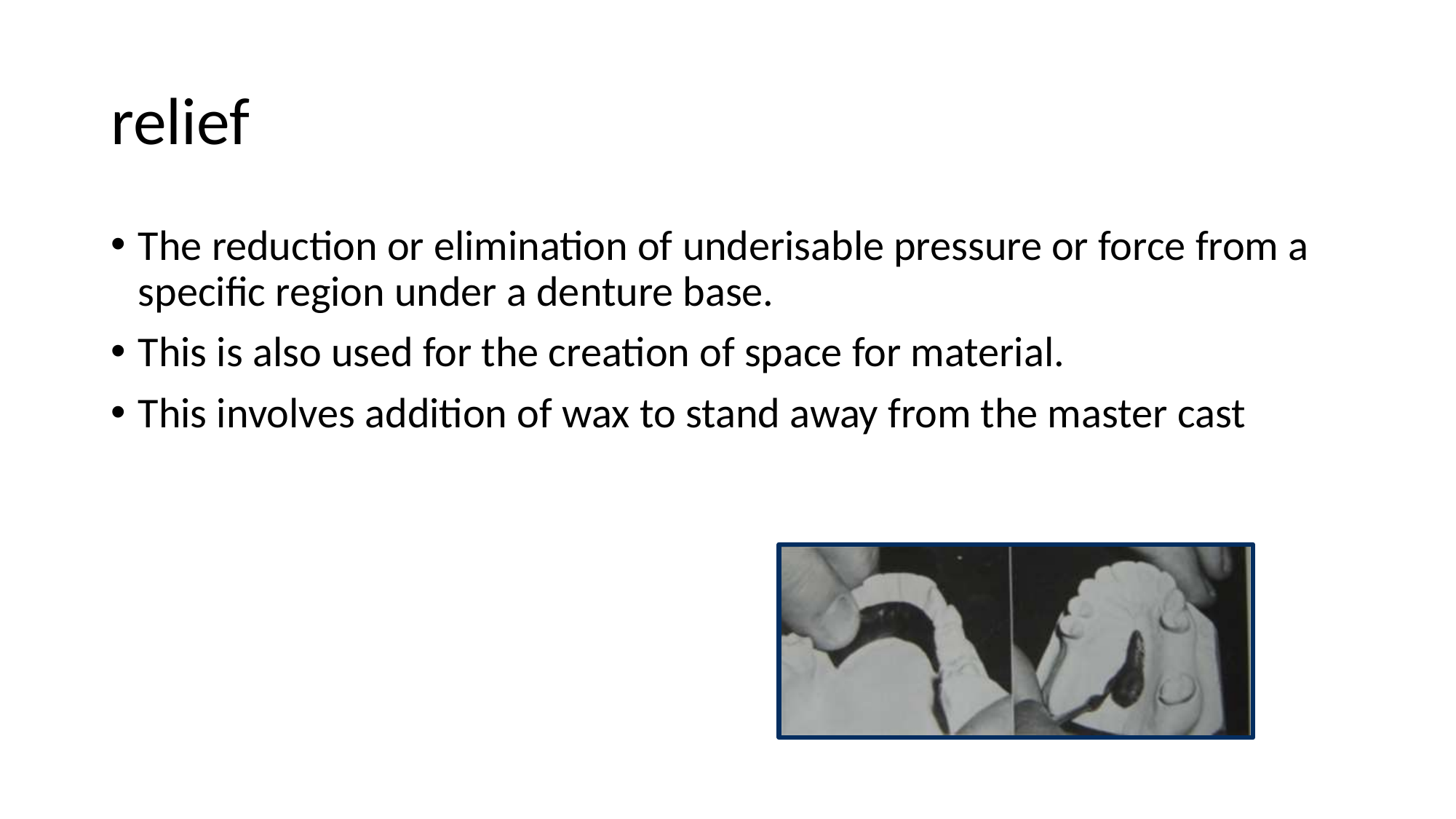

# relief
The reduction or elimination of underisable pressure or force from a specific region under a denture base.
This is also used for the creation of space for material.
This involves addition of wax to stand away from the master cast